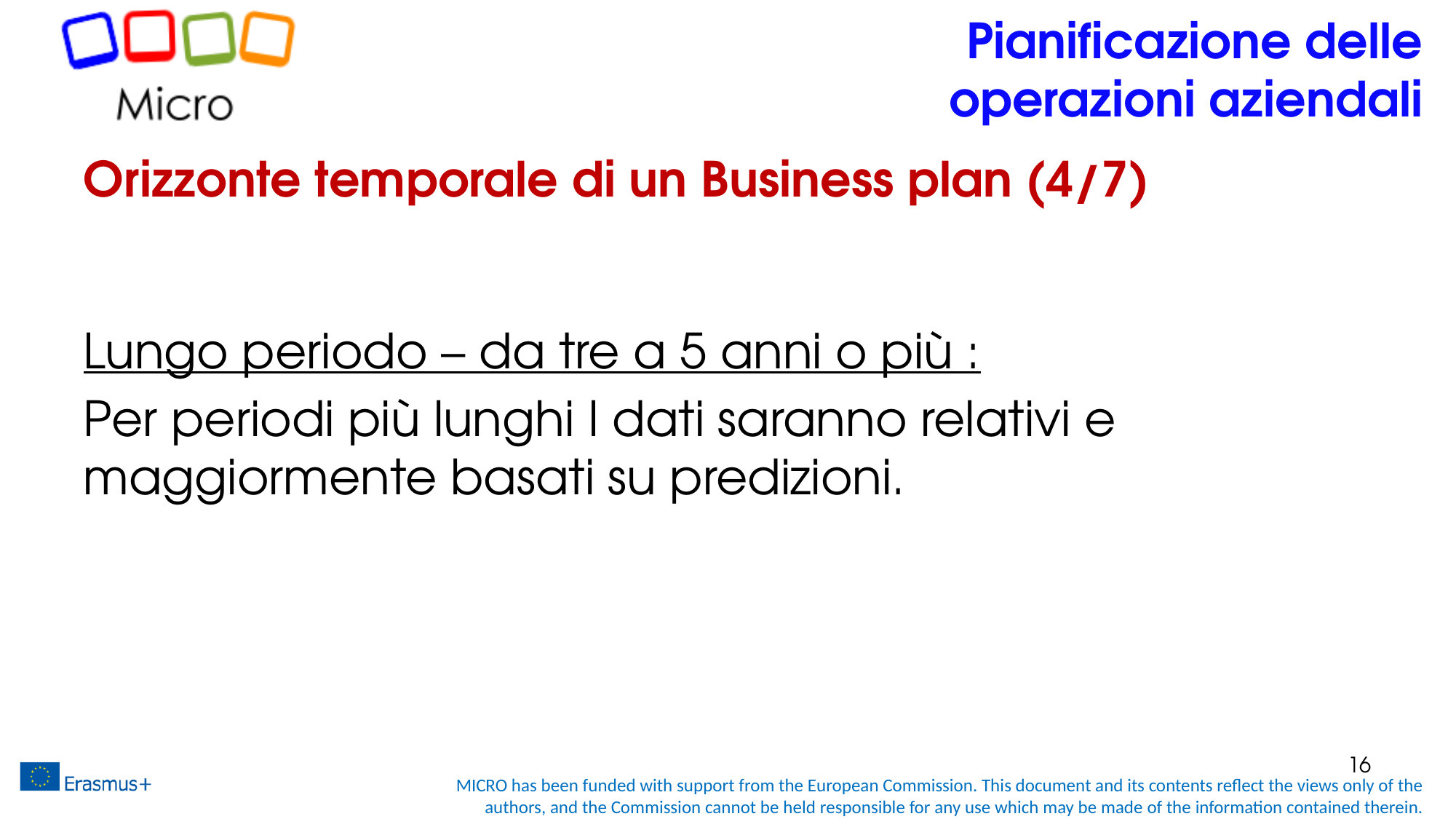

# Pianificazione delle operazioni aziendali
Orizzonte temporale di un Business plan (4/7)

Lungo periodo – da tre a 5 anni o più :
Per periodi più lunghi I dati saranno relativi e maggiormente basati su predizioni.

16